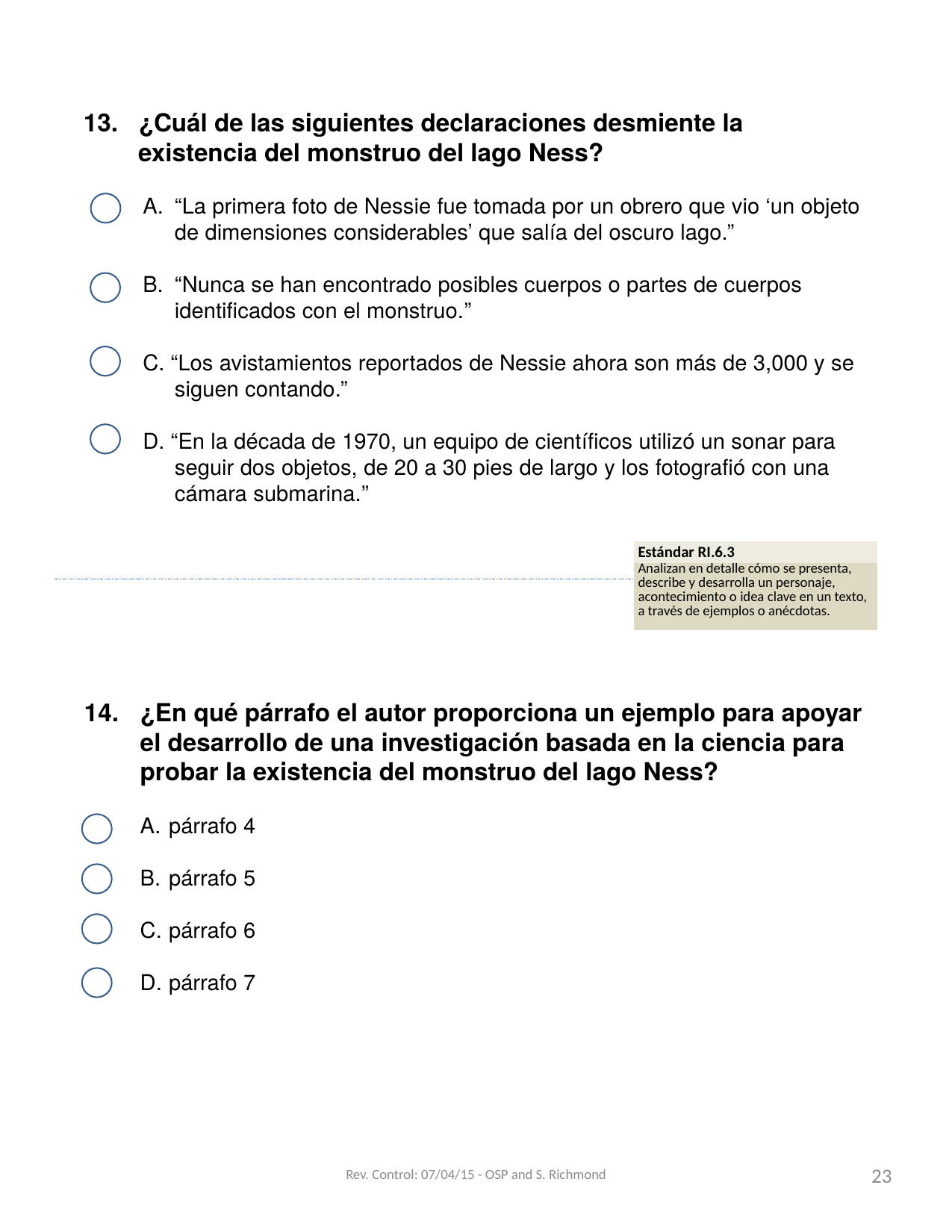

13.   ¿Cuál de las siguientes declaraciones desmiente la existencia del monstruo del lago Ness?

“La primera foto de Nessie fue tomada por un obrero que vio ‘un objeto de dimensiones considerables’ que salía del oscuro lago.”

“Nunca se han encontrado posibles cuerpos o partes de cuerpos identificados con el monstruo.”

C. “Los avistamientos reportados de Nessie ahora son más de 3,000 y se siguen contando.”

D. “En la década de 1970, un equipo de científicos utilizó un sonar para seguir dos objetos, de 20 a 30 pies de largo y los fotografió con una cámara submarina.”

| Estándar RI.6.3 |
| --- |
| Analizan en detalle cómo se presenta, describe y desarrolla un personaje, acontecimiento o idea clave en un texto, a través de ejemplos o anécdotas. |
¿En qué párrafo el autor proporciona un ejemplo para apoyar el desarrollo de una investigación basada en la ciencia para probar la existencia del monstruo del lago Ness?

párrafo 4

párrafo 5

párrafo 6

párrafo 7

Rev. Control: 07/04/15 - OSP and S. Richmond
23